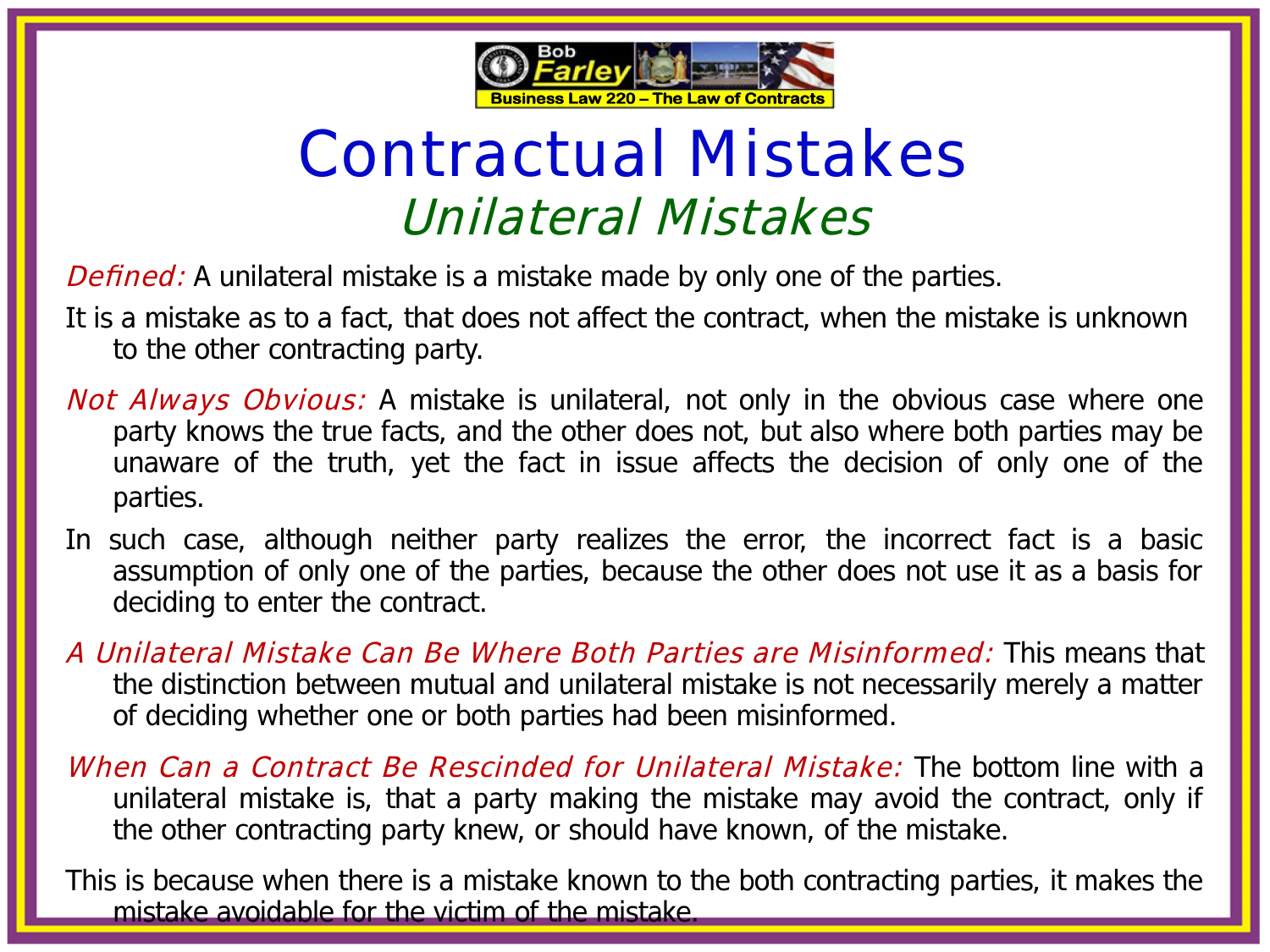

Contractual Mistakes
Unilateral Mistakes

Defined: A unilateral mistake is a mistake made by only one of the parties.

It is a mistake as to a fact, that does not affect the contract, when the mistake is unknown to the other contracting party.

Not Always Obvious: A mistake is unilateral, not only in the obvious case where one party knows the true facts, and the other does not, but also where both parties may be unaware of the truth, yet the fact in issue affects the decision of only one of the parties.

In such case, although neither party realizes the error, the incorrect fact is a basic assumption of only one of the parties, because the other does not use it as a basis for deciding to enter the contract.

A Unilateral Mistake Can Be Where Both Parties are Misinformed: This means that the distinction between mutual and unilateral mistake is not necessarily merely a matter of deciding whether one or both parties had been misinformed.

When Can a Contract Be Rescinded for Unilateral Mistake: The bottom line with a unilateral mistake is, that a party making the mistake may avoid the contract, only if the other contracting party knew, or should have known, of the mistake.

This is because when there is a mistake known to the both contracting parties, it makes the mistake avoidable for the victim of the mistake.